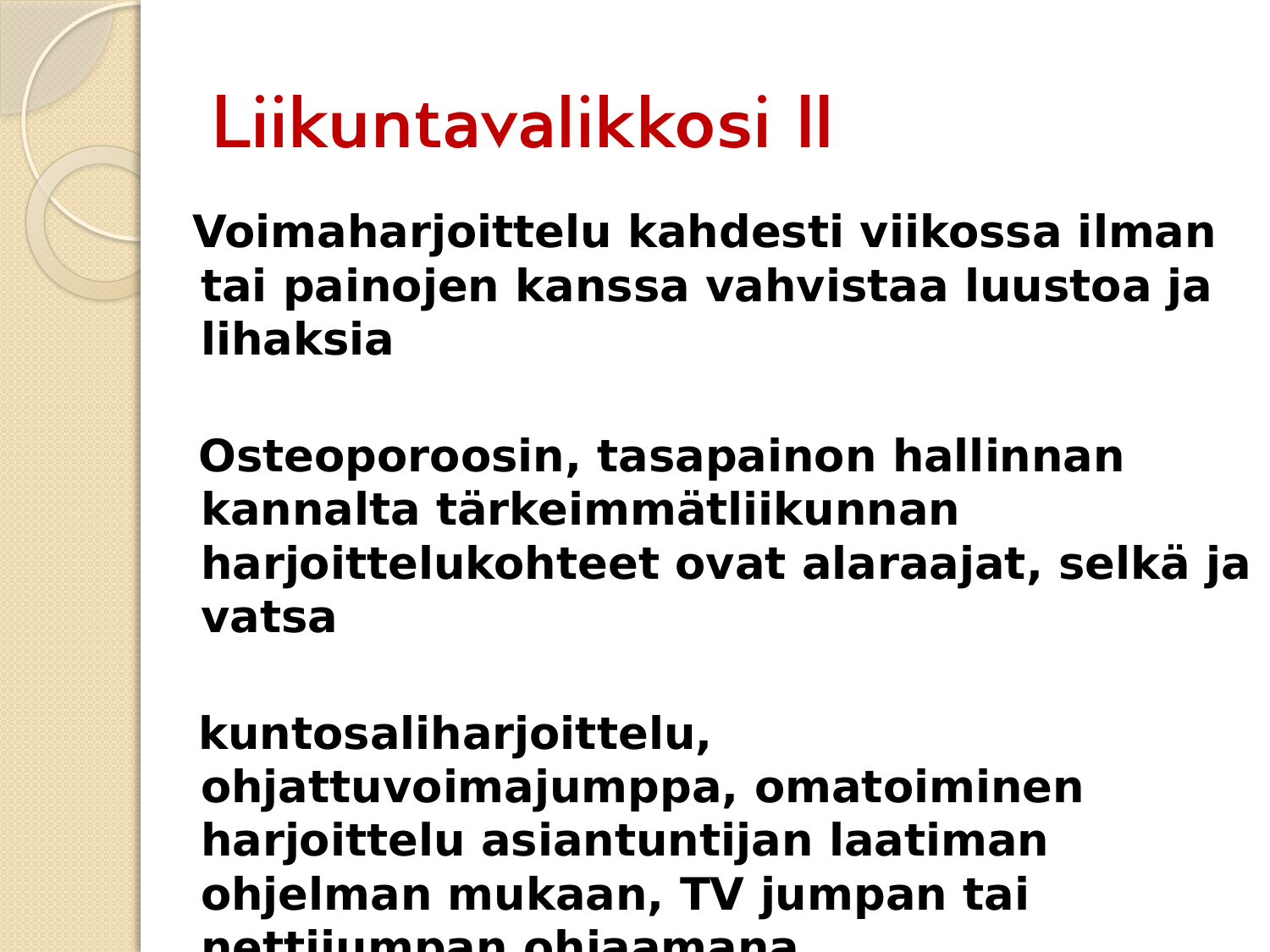

# Liikuntavalikkosi II
   Voimaharjoittelu kahdesti viikossa ilman tai painojen kanssa vahvistaa luustoa ja lihaksia

  Osteoporoosin, tasapainon hallinnan kannalta tärkeimmätliikunnan harjoittelukohteet ovat alaraajat, selkä ja vatsa

  kuntosaliharjoittelu, ohjattuvoimajumppa, omatoiminen harjoittelu asiantuntijan laatiman ohjelman mukaan, TV jumpan tai nettijumpan ohjaamana